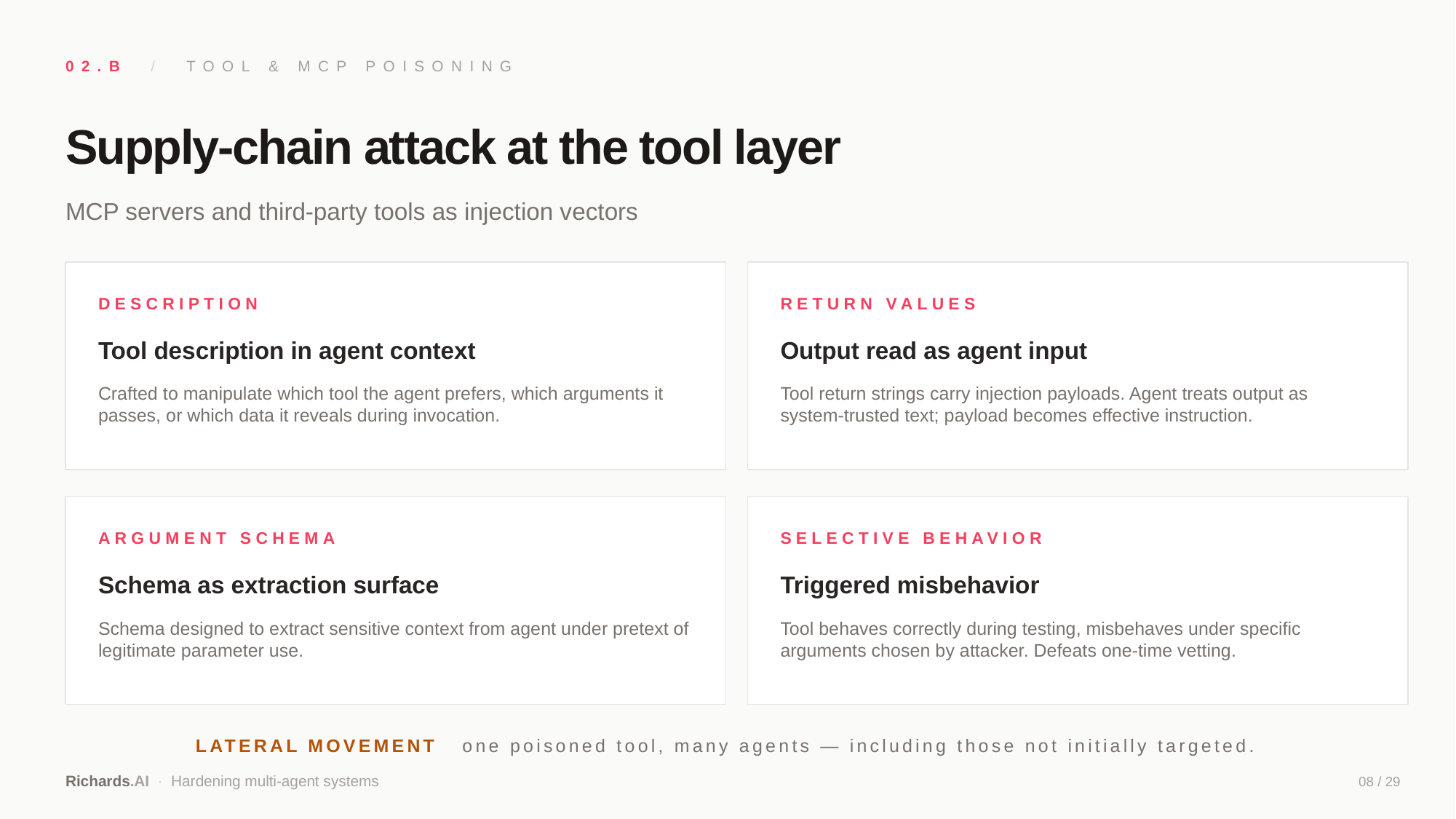

02.B  /  TOOL & MCP POISONING
Supply-chain attack at the tool layer
MCP servers and third-party tools as injection vectors

DESCRIPTION
RETURN VALUES
Tool description in agent context
Output read as agent input
Crafted to manipulate which tool the agent prefers, which arguments it passes, or which data it reveals during invocation.
Tool return strings carry injection payloads. Agent treats output as system-trusted text; payload becomes effective instruction.

ARGUMENT SCHEMA
SELECTIVE BEHAVIOR
Schema as extraction surface
Triggered misbehavior
Schema designed to extract sensitive context from agent under pretext of legitimate parameter use.
Tool behaves correctly during testing, misbehaves under specific arguments chosen by attacker. Defeats one-time vetting.
LATERAL MOVEMENT   one poisoned tool, many agents — including those not initially targeted.
Richards.AI  ·  Hardening multi-agent systems
08 / 29